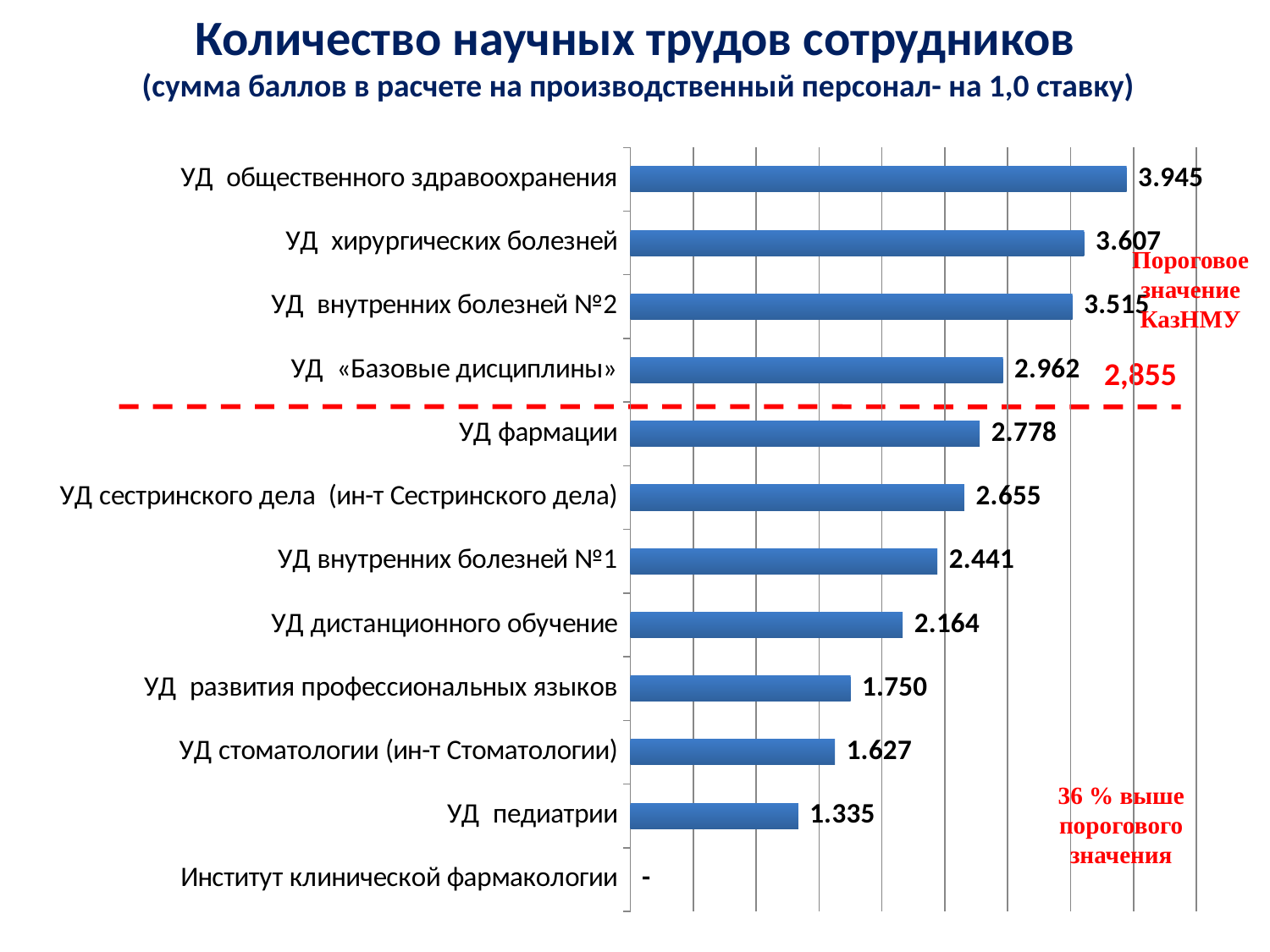

Количество научных трудов сотрудников
 (сумма баллов в расчете на производственный персонал- на 1,0 ставку)

### Chart

| Category |  |
|---|---|
| Институт клинической фармакологии | 0.0 |
| УД  педиатрии | 1.3353798925556388 |
| УД стоматологии (ин-т Стоматологии) | 1.627014581734459 |
| УД  развития профессиональных языков | 1.7498081350729078 |
| УД дистанционного обучение | 2.164236377590181 |
| УД внутренних болезней №1 | 2.4405218726016953 |
| УД сестринского дела  (ин-т Сестринского дела) | 2.6554105909439754 |
| УД фармации | 2.778 |
| УД  «Базовые дисциплины» | 2.9619999999999997 |
| УД  внутренних болезней №2 | 3.5149654643131174 |
| УД  хирургических болезней | 3.607 |
| УД  общественного здравоохранения | 3.9447429009976975 |
Пороговое значение КазНМУ
2,855
36 % выше
порогового значения